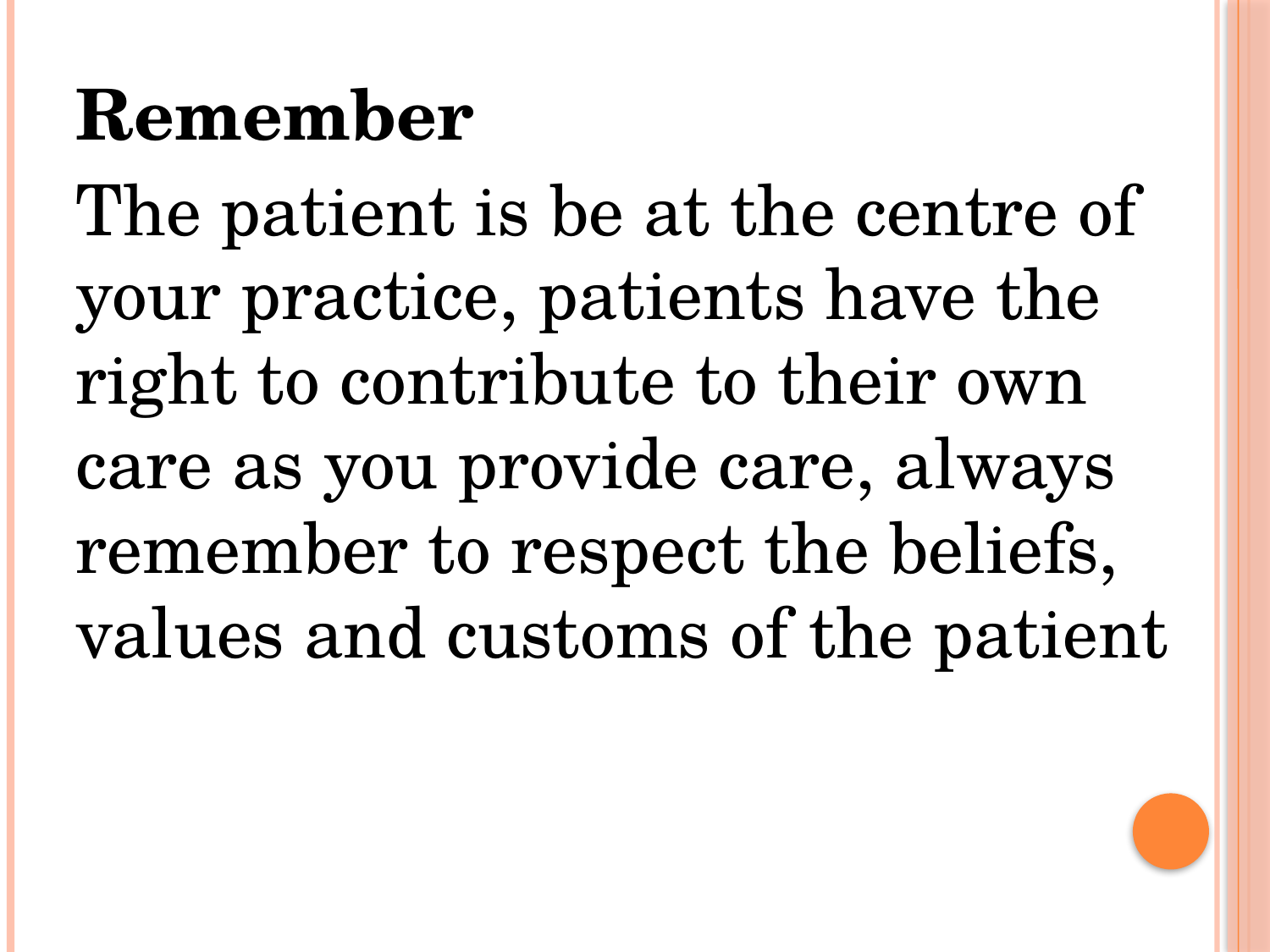

Remember
The patient is be at the centre of your practice, patients have the right to contribute to their own care as you provide care, always remember to respect the beliefs, values and customs of the patient